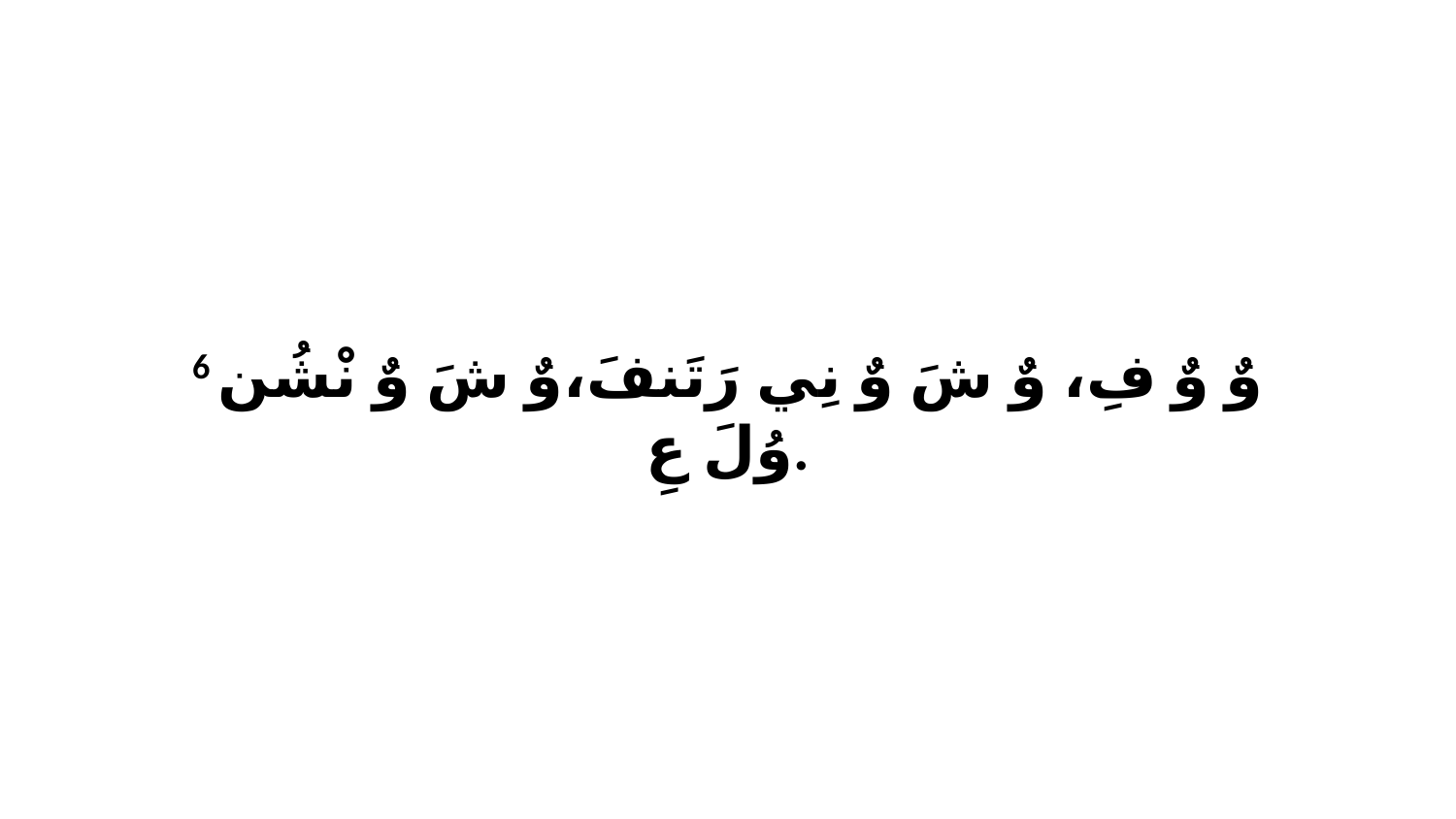

6 وٌ وٌ فِ، وٌ شَ وٌ نِي رَتَنفَ،وٌ شَ وٌ نْشُن وُلَ عِ.